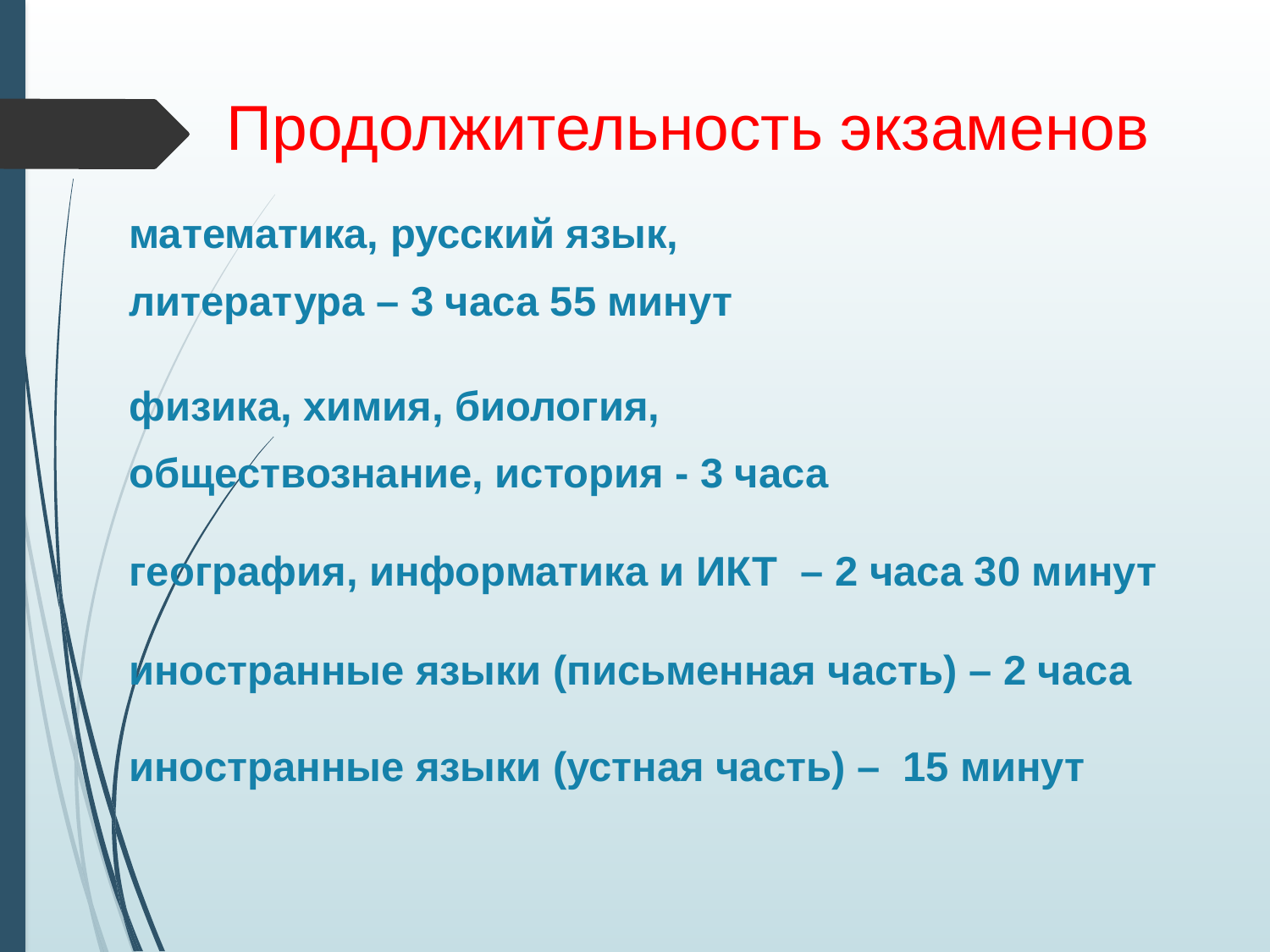

# Продолжительность экзаменов
математика, русский язык,
литература – 3 часа 55 минут

физика, химия, биология,
обществознание, история - 3 часа

география, информатика и ИКТ  – 2 часа 30 минут

иностранные языки (письменная часть) – 2 часа

иностранные языки (устная часть) –  15 минут